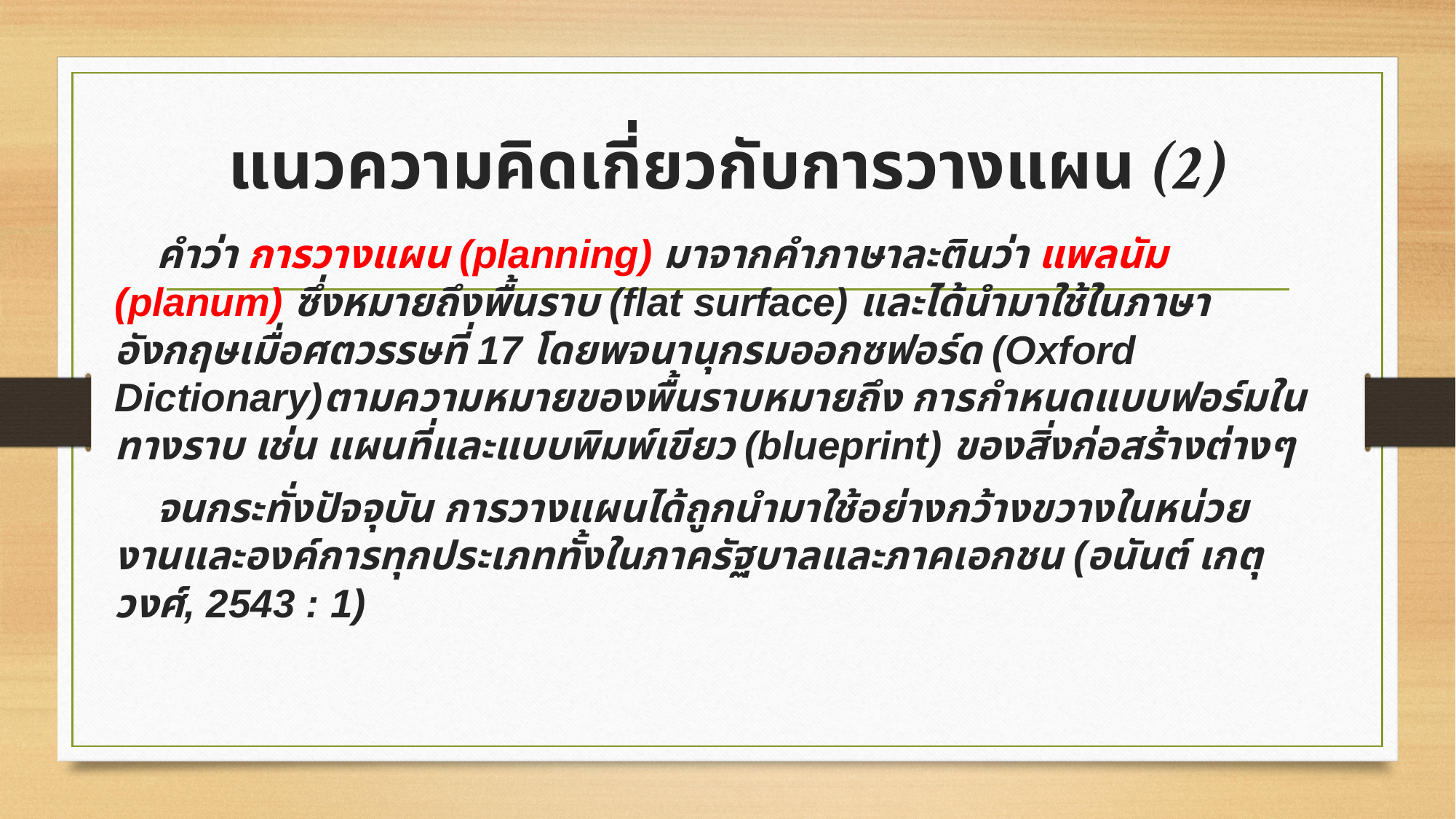

# แนวความคิดเกี่ยวกับการวางแผน (2)
    คำว่า การวางแผน (planning) มาจากคำภาษาละตินว่า แพลนัม (planum) ซึ่งหมายถึงพื้นราบ (flat surface) และได้นำมาใช้ในภาษาอังกฤษเมื่อศตวรรษที่ 17 โดยพจนานุกรมออกซฟอร์ด (Oxford Dictionary)ตามความหมายของพื้นราบหมายถึง การกำหนดแบบฟอร์มในทางราบ เช่น แผนที่และแบบพิมพ์เขียว (blueprint) ของสิ่งก่อสร้างต่างๆ
    จนกระทั่งปัจจุบัน การวางแผนได้ถูกนำมาใช้อย่างกว้างขวางในหน่วยงานและองค์การทุกประเภททั้งในภาครัฐบาลและภาคเอกชน (อนันต์ เกตุวงศ์, 2543 : 1)